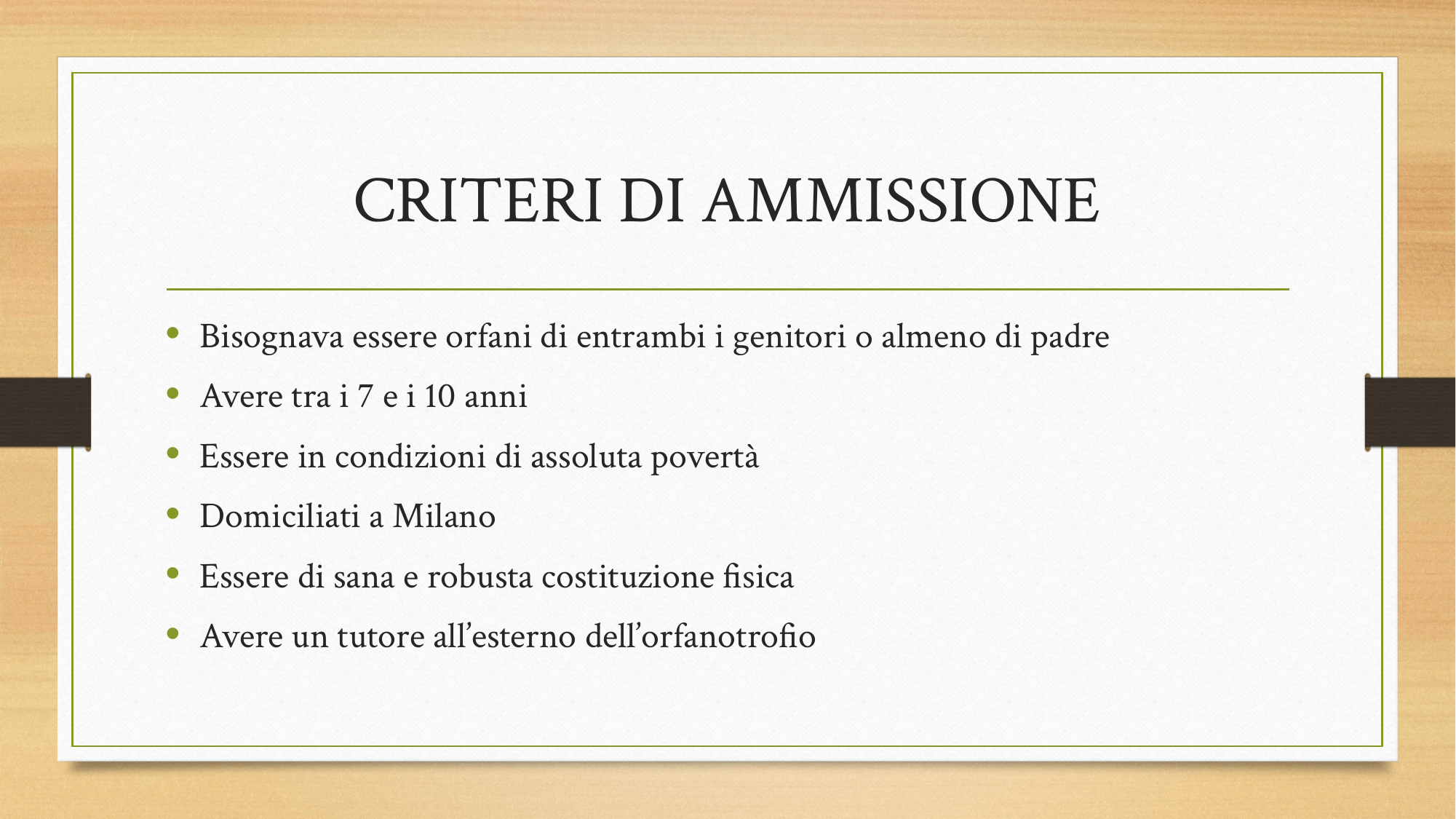

# CRITERI DI AMMISSIONE
Bisognava essere orfani di entrambi i genitori o almeno di padre
Avere tra i 7 e i 10 anni
Essere in condizioni di assoluta povertà
Domiciliati a Milano
Essere di sana e robusta costituzione fisica
Avere un tutore all’esterno dell’orfanotrofio